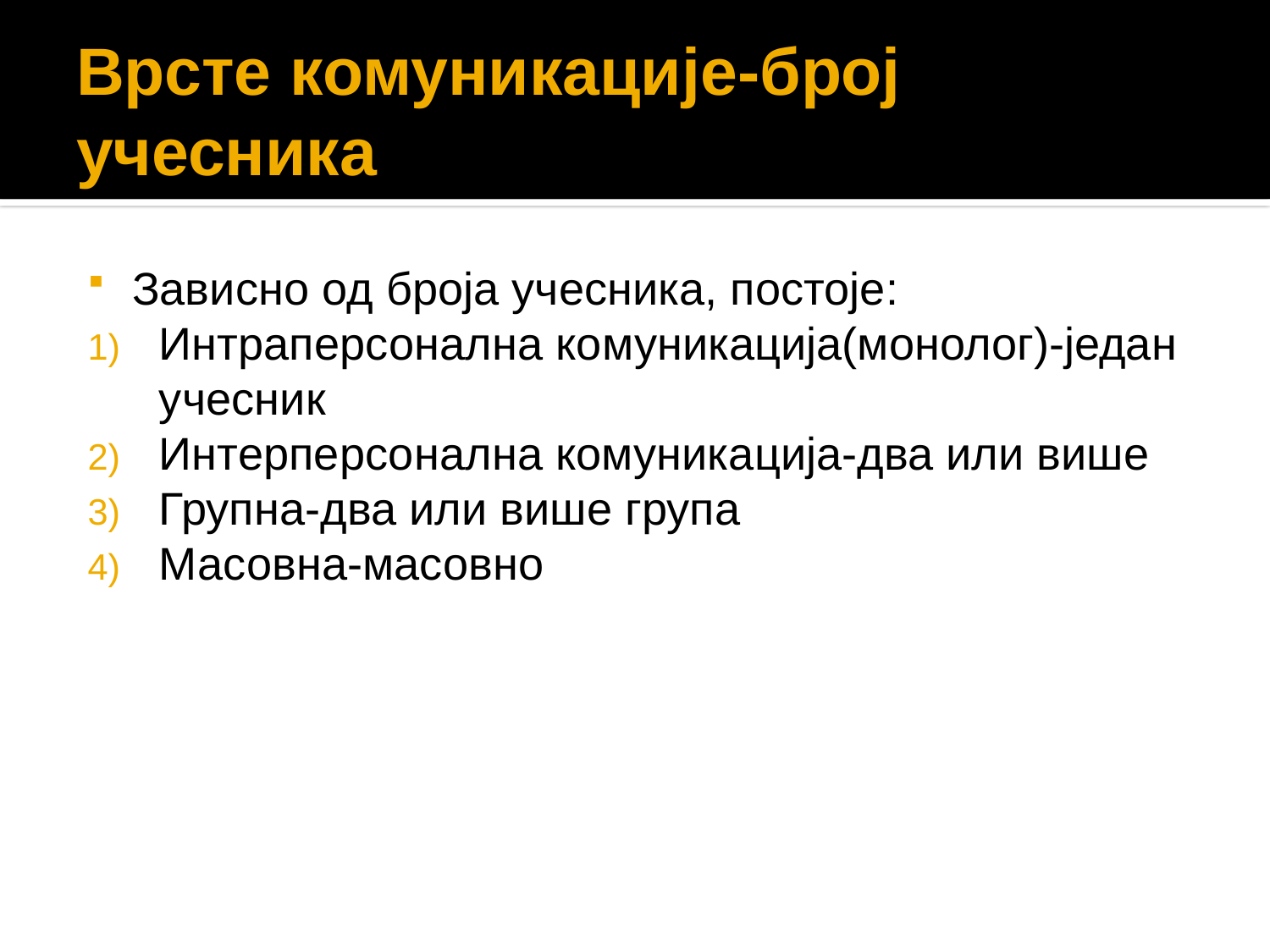

# Врсте комуникације-број учесника
Зависно од броја учесника, постоје:
Интраперсонална комуникација(монолог)-један учесник
Интерперсонална комуникација-два или више
Групна-два или више група
Масовна-масовно